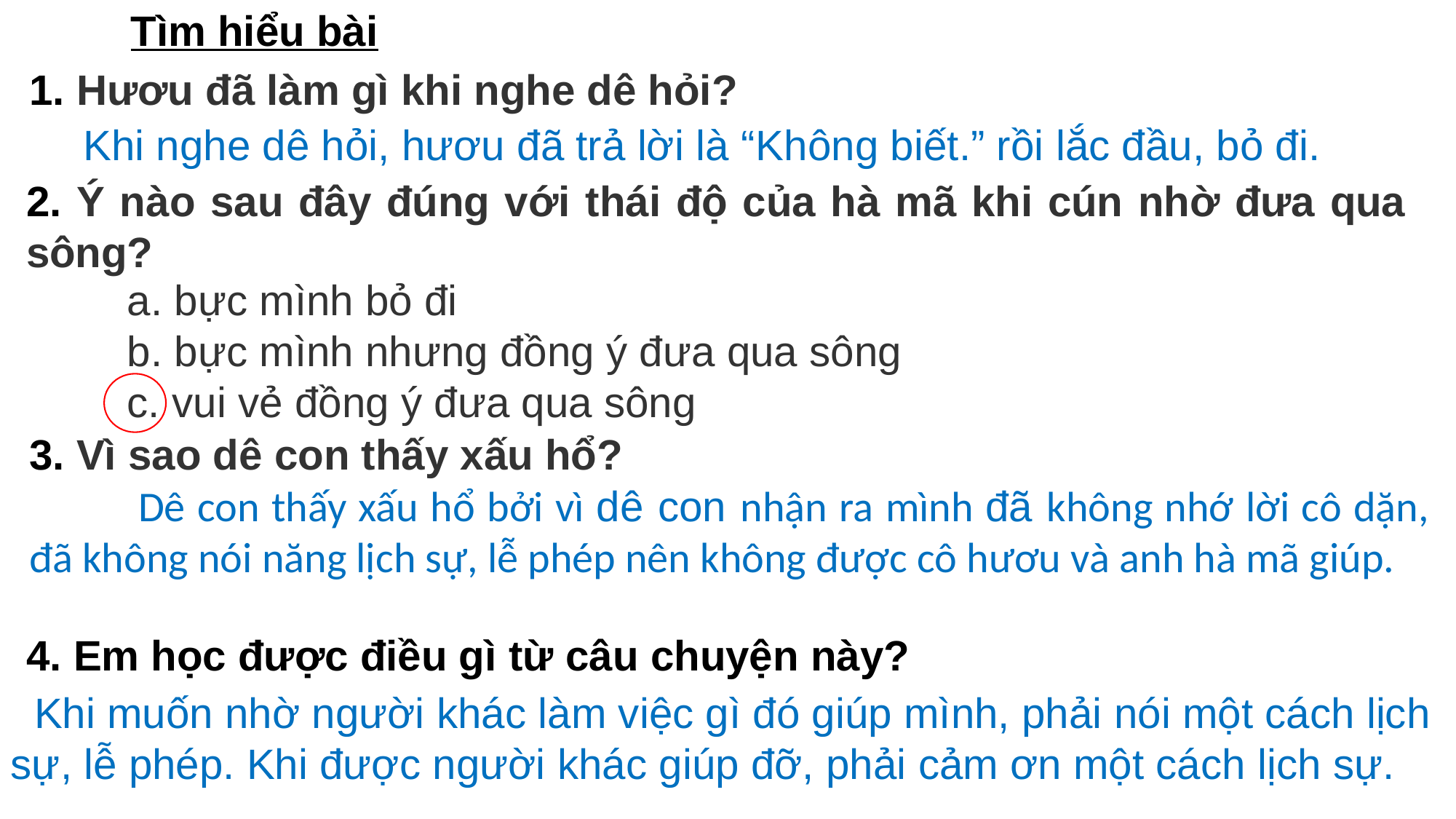

Tìm hiểu bài
1. Hươu đã làm gì khi nghe dê hỏi?
 Khi nghe dê hỏi, hươu đã trả lời là “Không biết.” rồi lắc đầu, bỏ đi.
2. Ý nào sau đây đúng với thái độ của hà mã khi cún nhờ đưa qua sông?
a. bực mình bỏ đi
b. bực mình nhưng đồng ý đưa qua sông
c. vui vẻ đồng ý đưa qua sông

3. Vì sao dê con thấy xấu hổ?
	Dê con thấy xấu hổ bởi vì dê con nhận ra mình đã không nhớ lời cô dặn, đã không nói năng lịch sự, lễ phép nên không được cô hươu và anh hà mã giúp.
4. Em học được điều gì từ câu chuyện này?
  Khi muốn nhờ người khác làm việc gì đó giúp mình, phải nói một cách lịch sự, lễ phép. Khi được người khác giúp đỡ, phải cảm ơn một cách lịch sự.